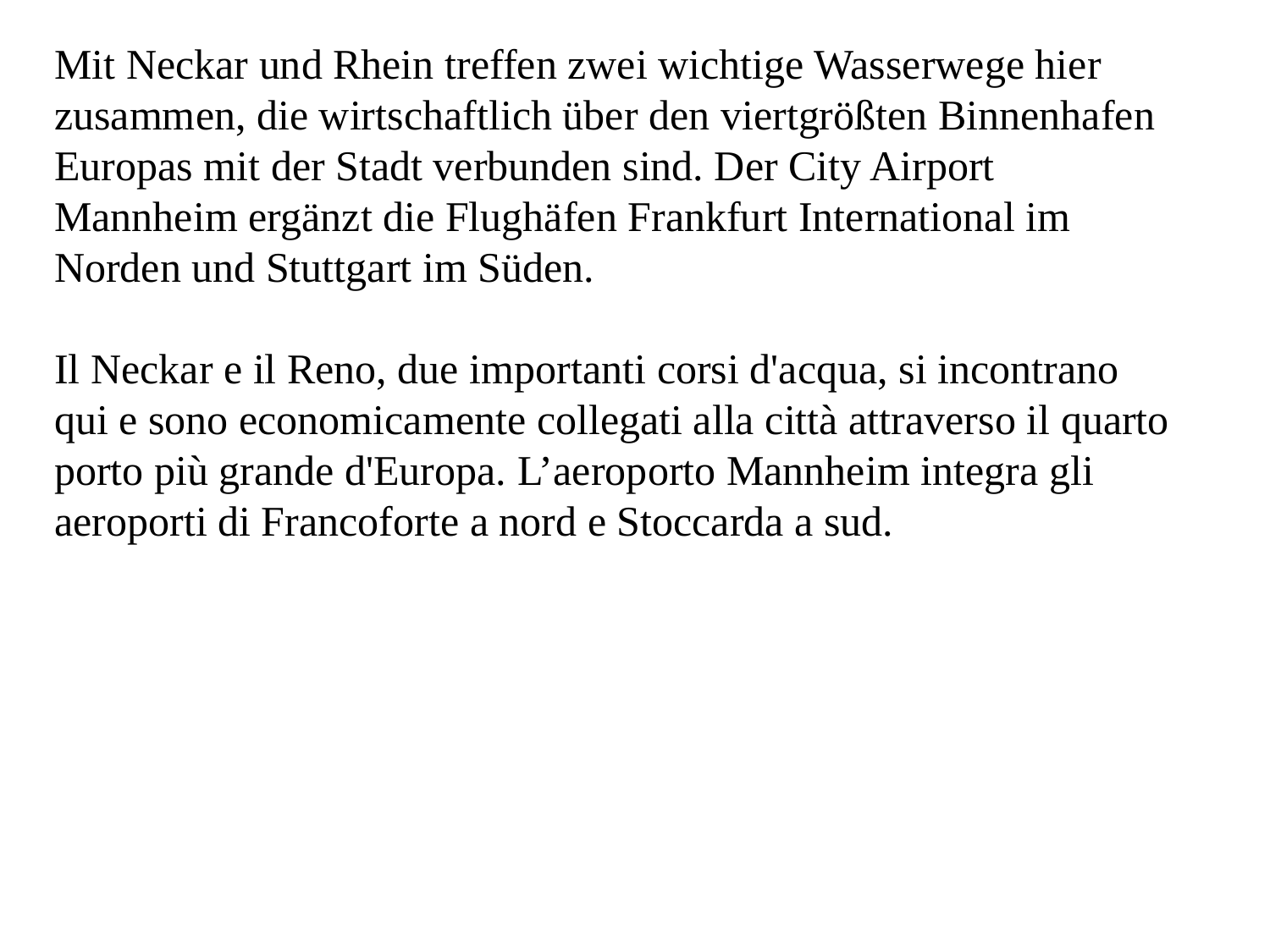

Mit Neckar und Rhein treffen zwei wichtige Wasserwege hier zusammen, die wirtschaftlich über den viertgrößten Binnenhafen Europas mit der Stadt verbunden sind. Der City Airport Mannheim ergänzt die Flughäfen Frankfurt International im Norden und Stuttgart im Süden.

Il Neckar e il Reno, due importanti corsi d'acqua, si incontrano qui e sono economicamente collegati alla città attraverso il quarto porto più grande d'Europa. L’aeroporto Mannheim integra gli aeroporti di Francoforte a nord e Stoccarda a sud.